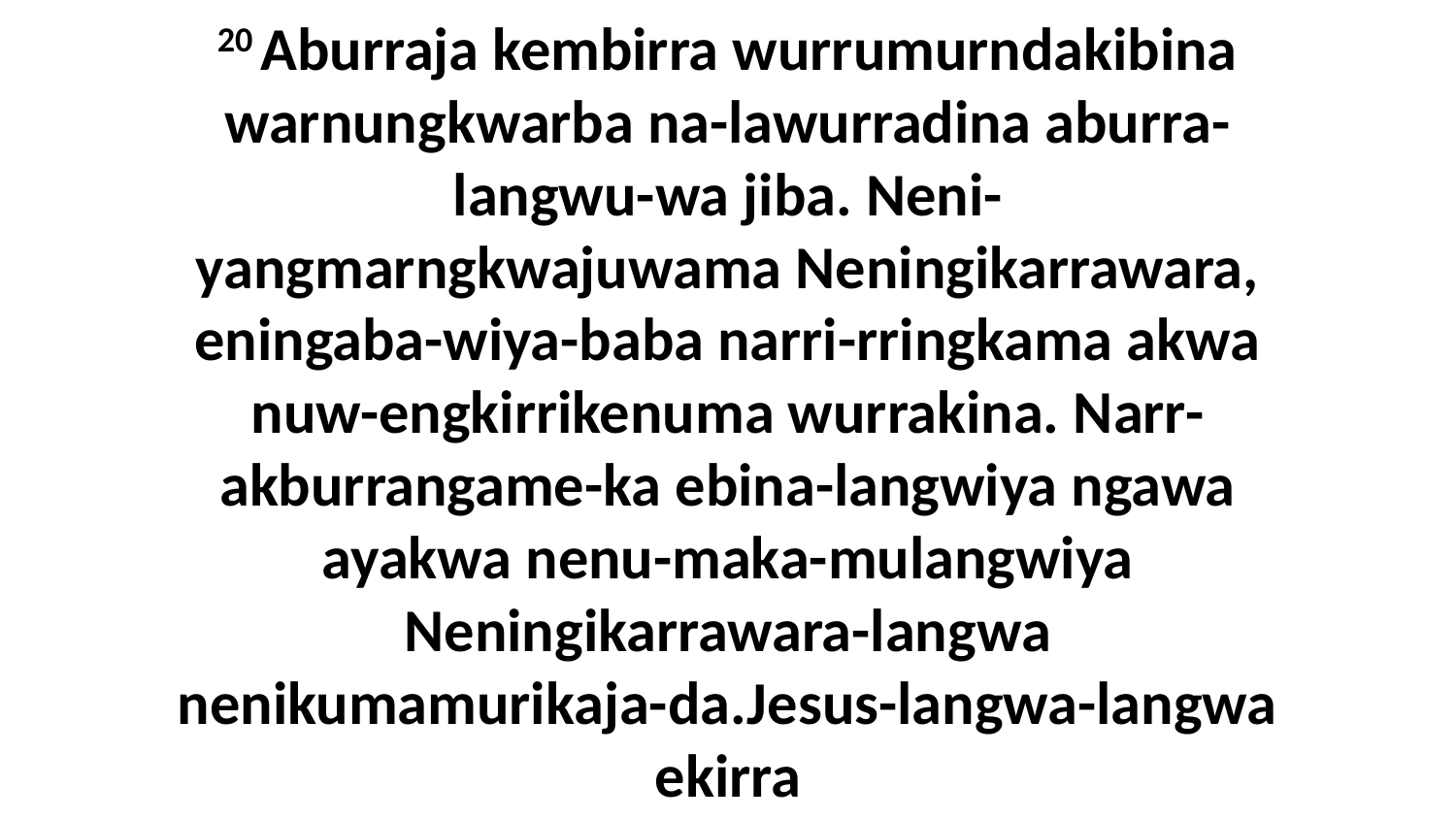

20 Aburraja kembirra wurrumurndakibina warnungkwarba na-lawurradina aburra-langwu-wa jiba. Neni-yangmarngkwajuwama Neningikarrawara, eningaba-wiya-baba narri-rringkama akwa nuw-engkirrikenuma wurrakina. Narr-akburrangame-ka ebina-langwiya ngawa ayakwa nenu-maka-mulangwiya Neningikarrawara-langwa nenikumamurikaja-da.Jesus-langwa-langwa ekirra